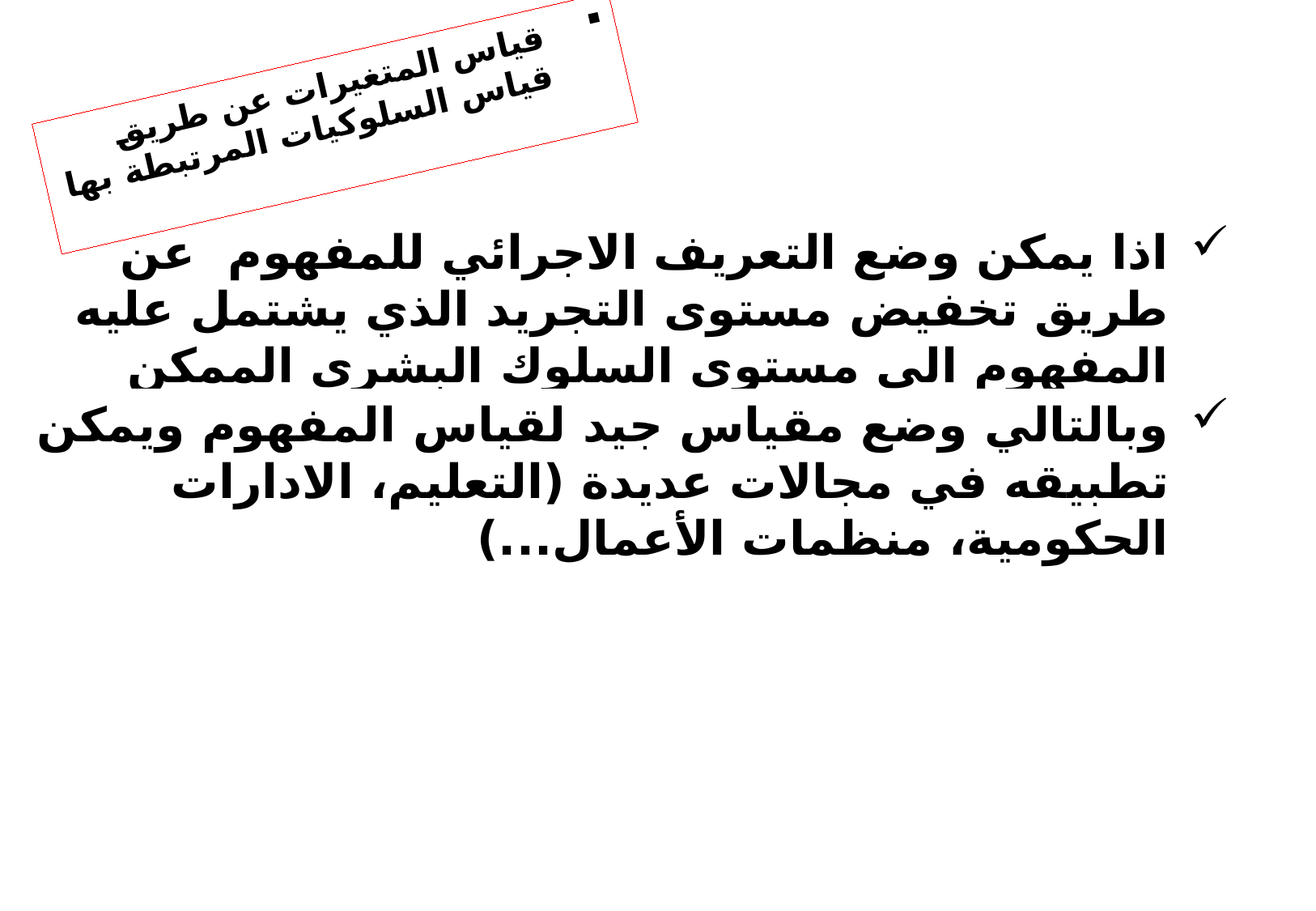

قياس المتغيرات عن طريق قياس السلوكيات المرتبطة بها

اذا يمكن وضع التعريف الاجرائي للمفهوم  عن طريق تخفيض مستوى التجريد الذي يشتمل عليه المفهوم الى مستوى السلوك البشري الممكن ملاحظته.
وبالتالي وضع مقياس جيد لقياس المفهوم ويمكن تطبيقه في مجالات عديدة (التعليم، الادارات الحكومية، منظمات الأعمال...)
10